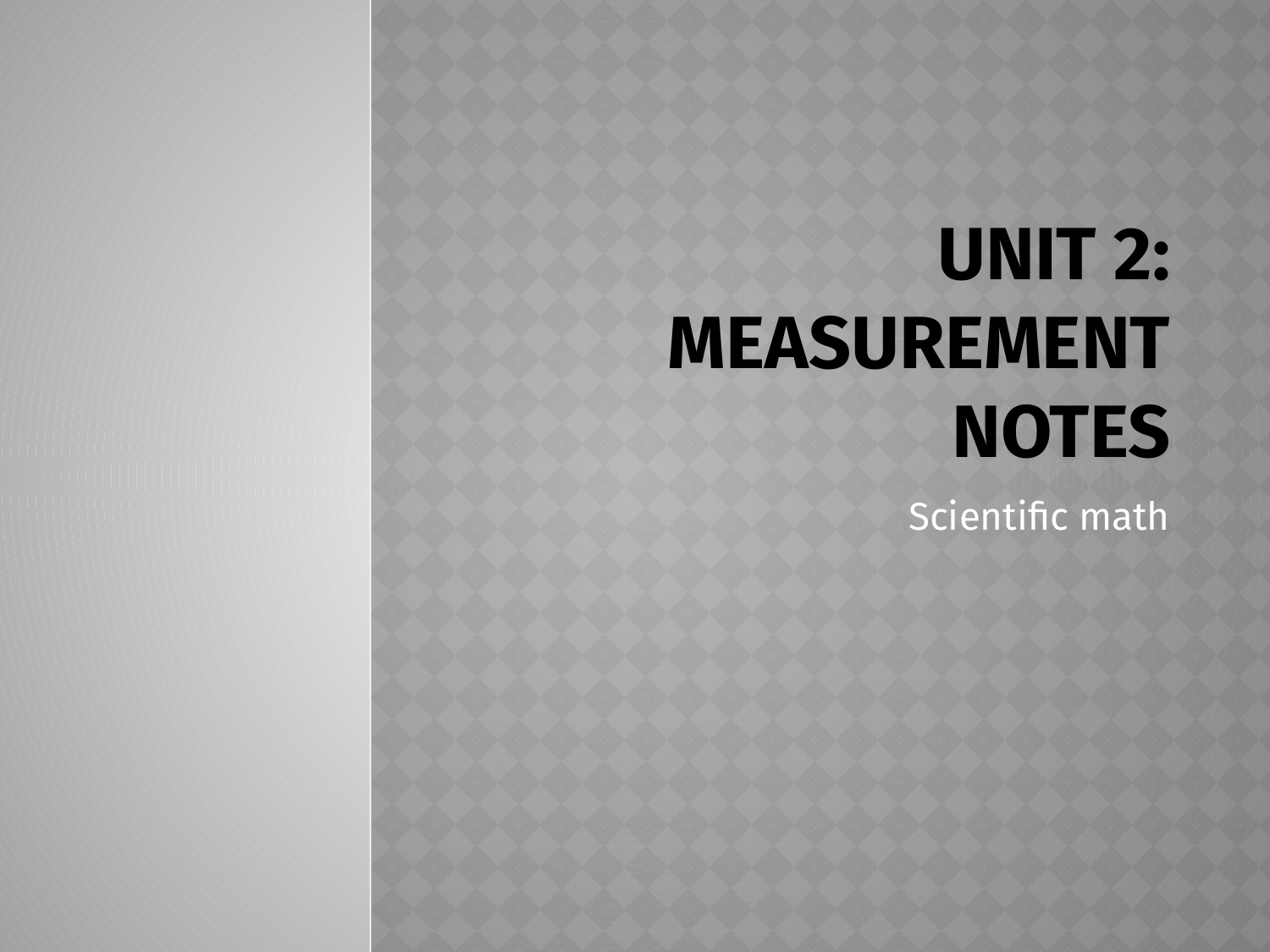

# Unit 2: measurement notes
Scientific math